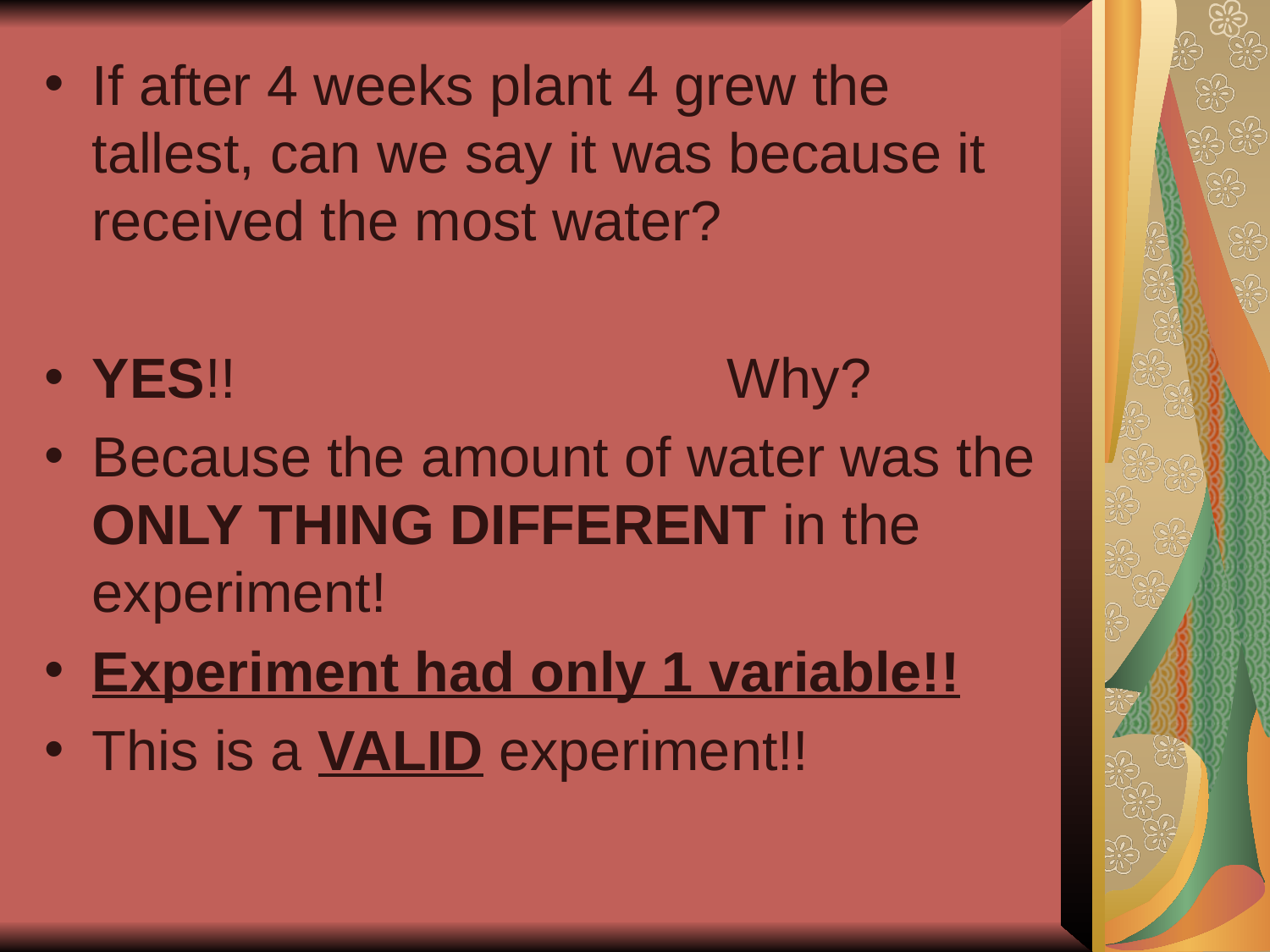

If after 4 weeks plant 4 grew the tallest, can we say it was because it received the most water?

YES!!				Why?
Because the amount of water was the ONLY THING DIFFERENT in the experiment!
Experiment had only 1 variable!!
This is a VALID experiment!!